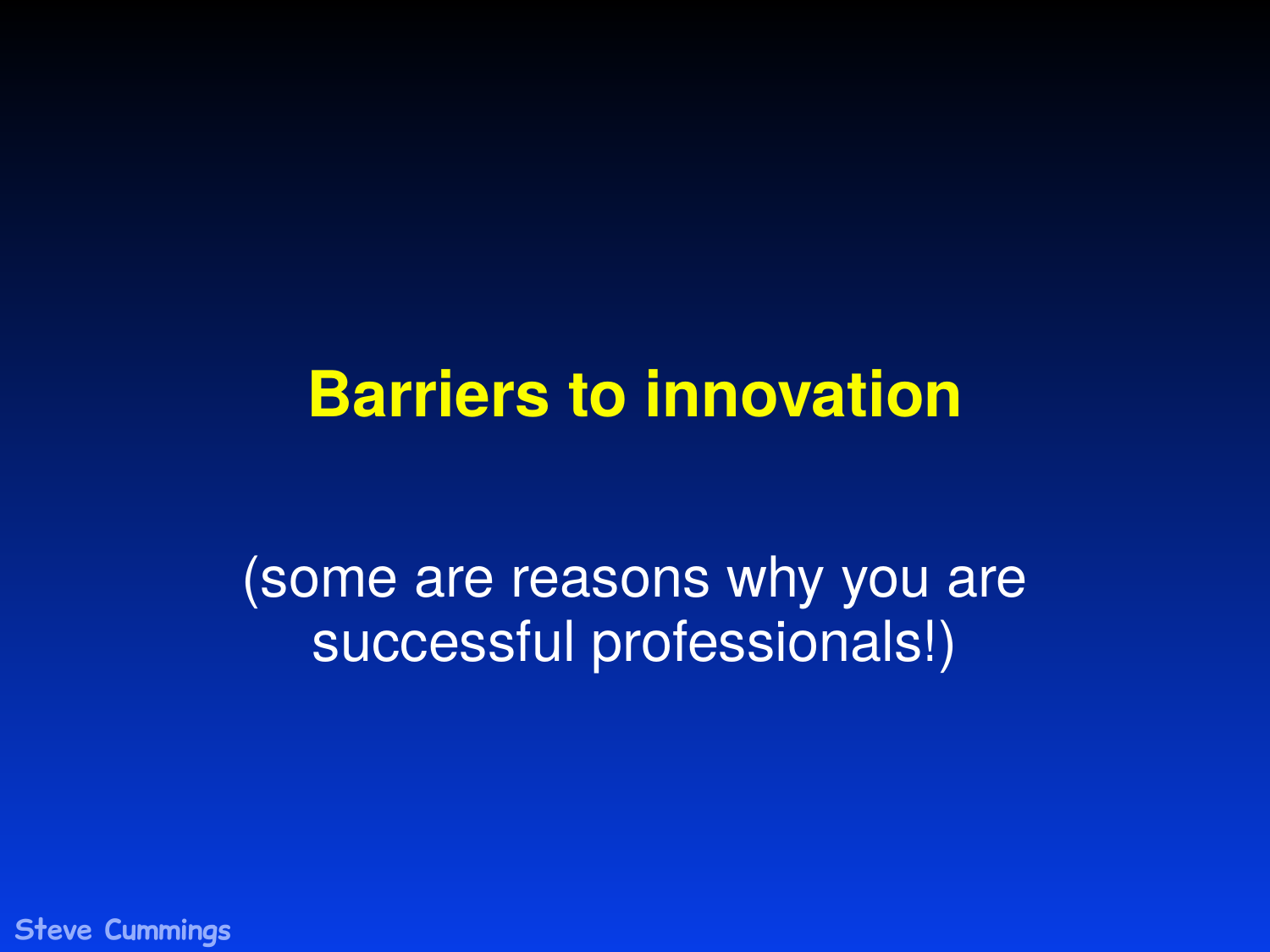

# Barriers to innovation
(some are reasons why you are successful professionals!)